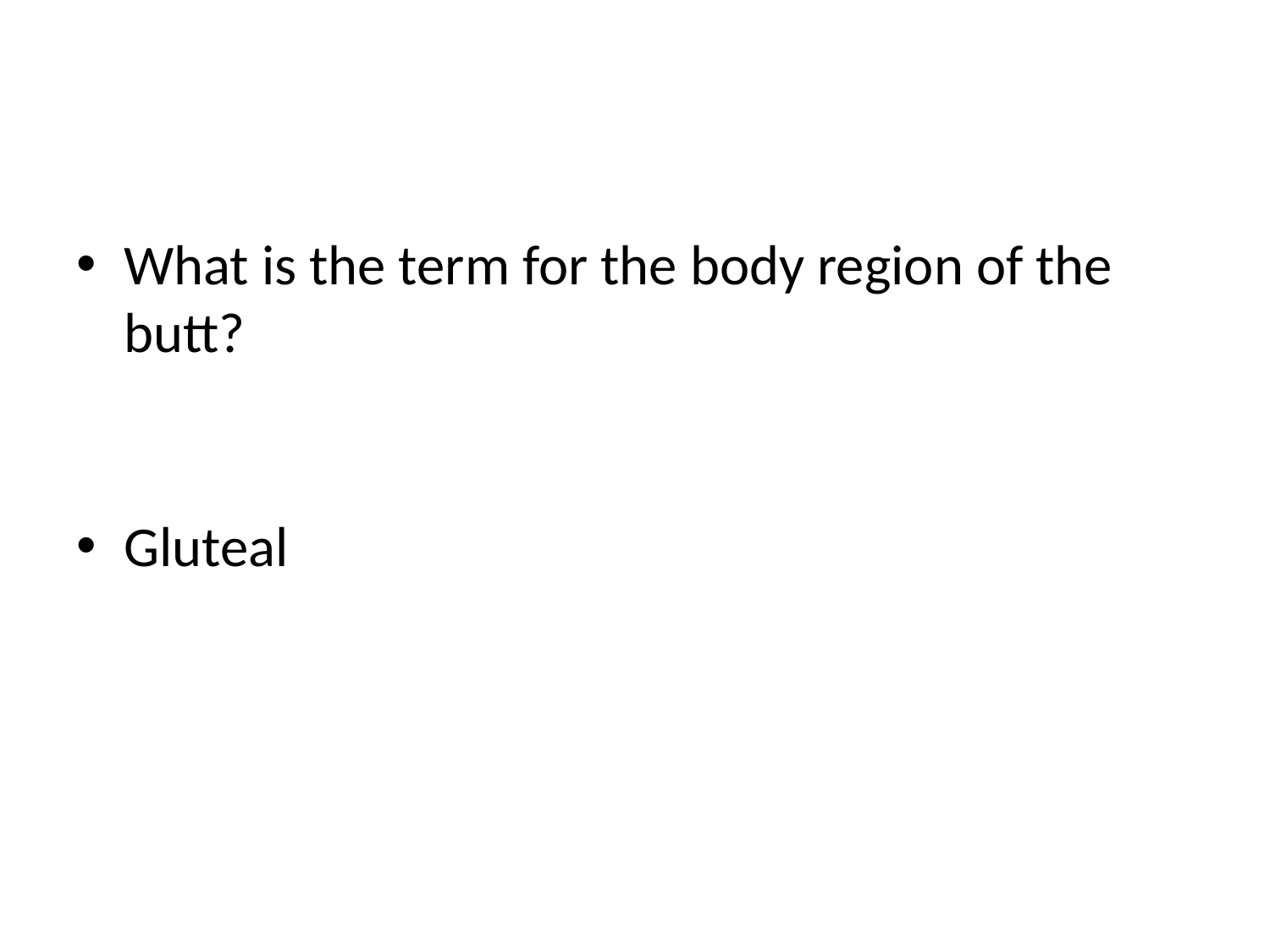

#
What is the term for the body region of the butt?
Gluteal